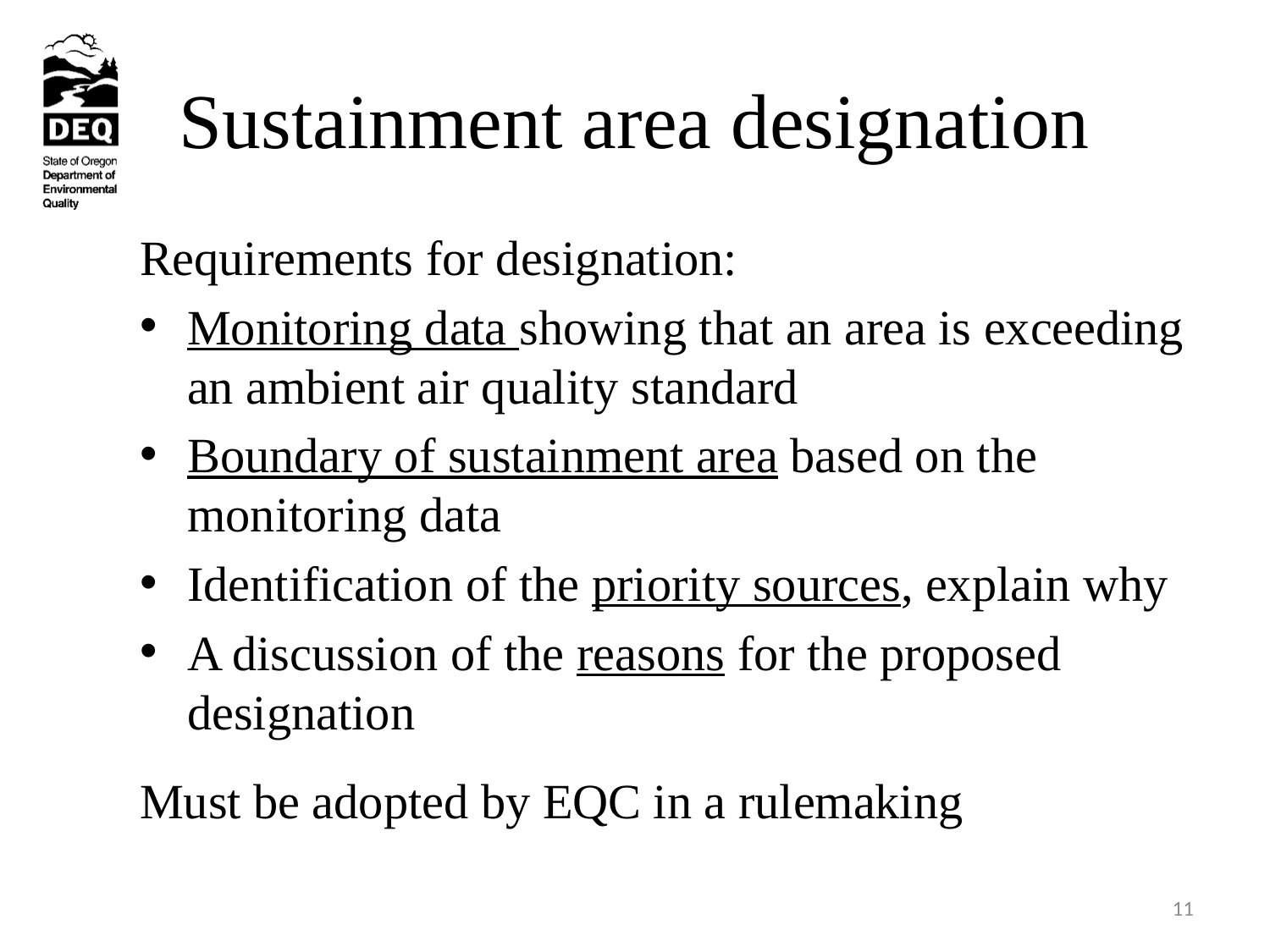

# Sustainment area designation
Requirements for designation:
Monitoring data showing that an area is exceeding an ambient air quality standard
Boundary of sustainment area based on the monitoring data
Identification of the priority sources, explain why
A discussion of the reasons for the proposed designation

Must be adopted by EQC in a rulemaking

11